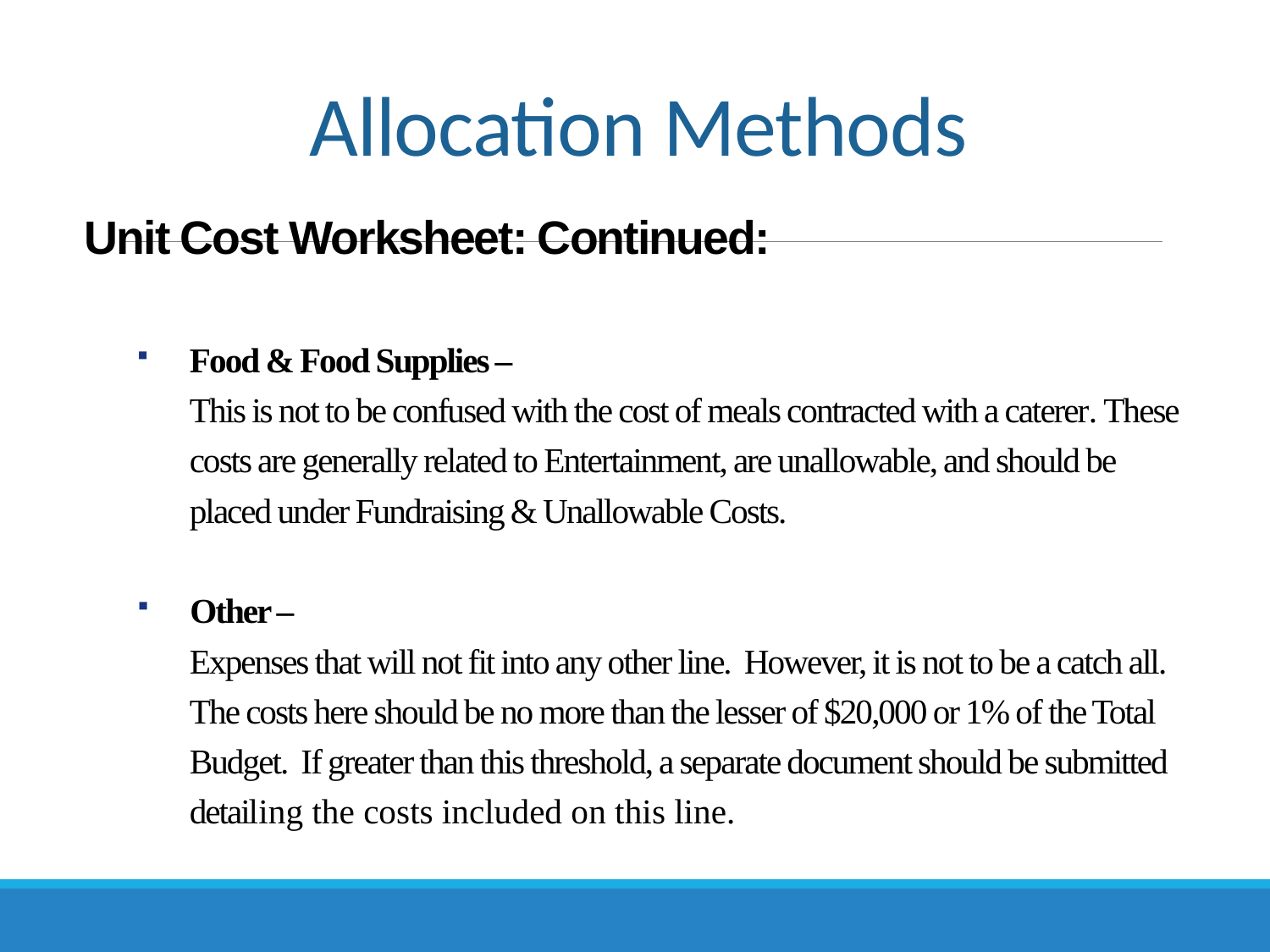

# Allocation Methods
Unit Cost Worksheet: Continued:

Food & Food Supplies –
This is not to be confused with the cost of meals contracted with a caterer. These costs are generally related to Entertainment, are unallowable, and should be placed under Fundraising & Unallowable Costs.

Other –
Expenses that will not fit into any other line.  However, it is not to be a catch all.  The costs here should be no more than the lesser of $20,000 or 1% of the Total Budget.  If greater than this threshold, a separate document should be submitted detailing the costs included on this line.